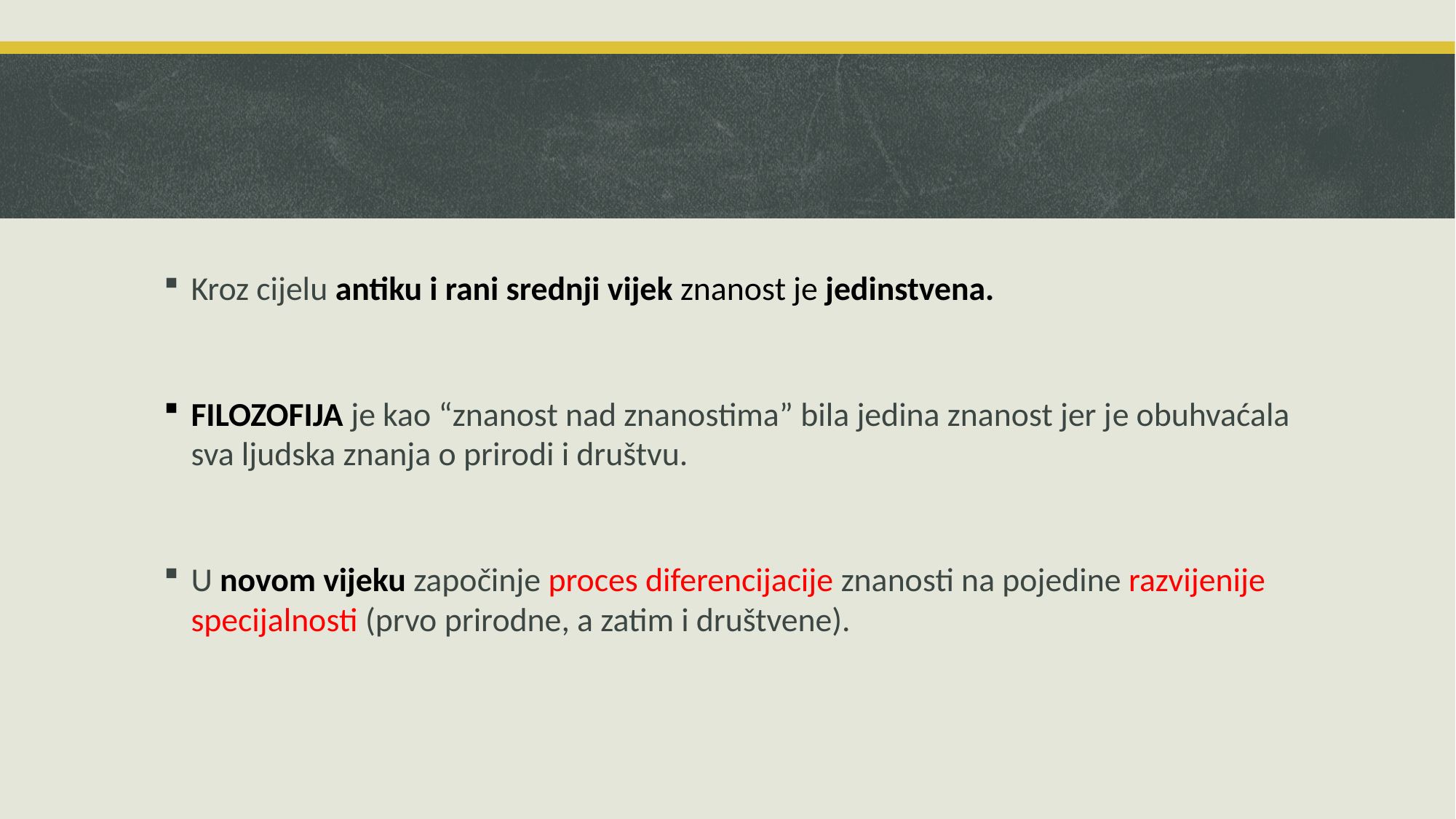

Kroz cijelu antiku i rani srednji vijek znanost je jedinstvena.

FILOZOFIJA je kao “znanost nad znanostima” bila jedina znanost jer je obuhvaćala sva ljudska znanja o prirodi i društvu.

U novom vijeku započinje proces diferencijacije znanosti na pojedine razvijenije specijalnosti (prvo prirodne, a zatim i društvene).